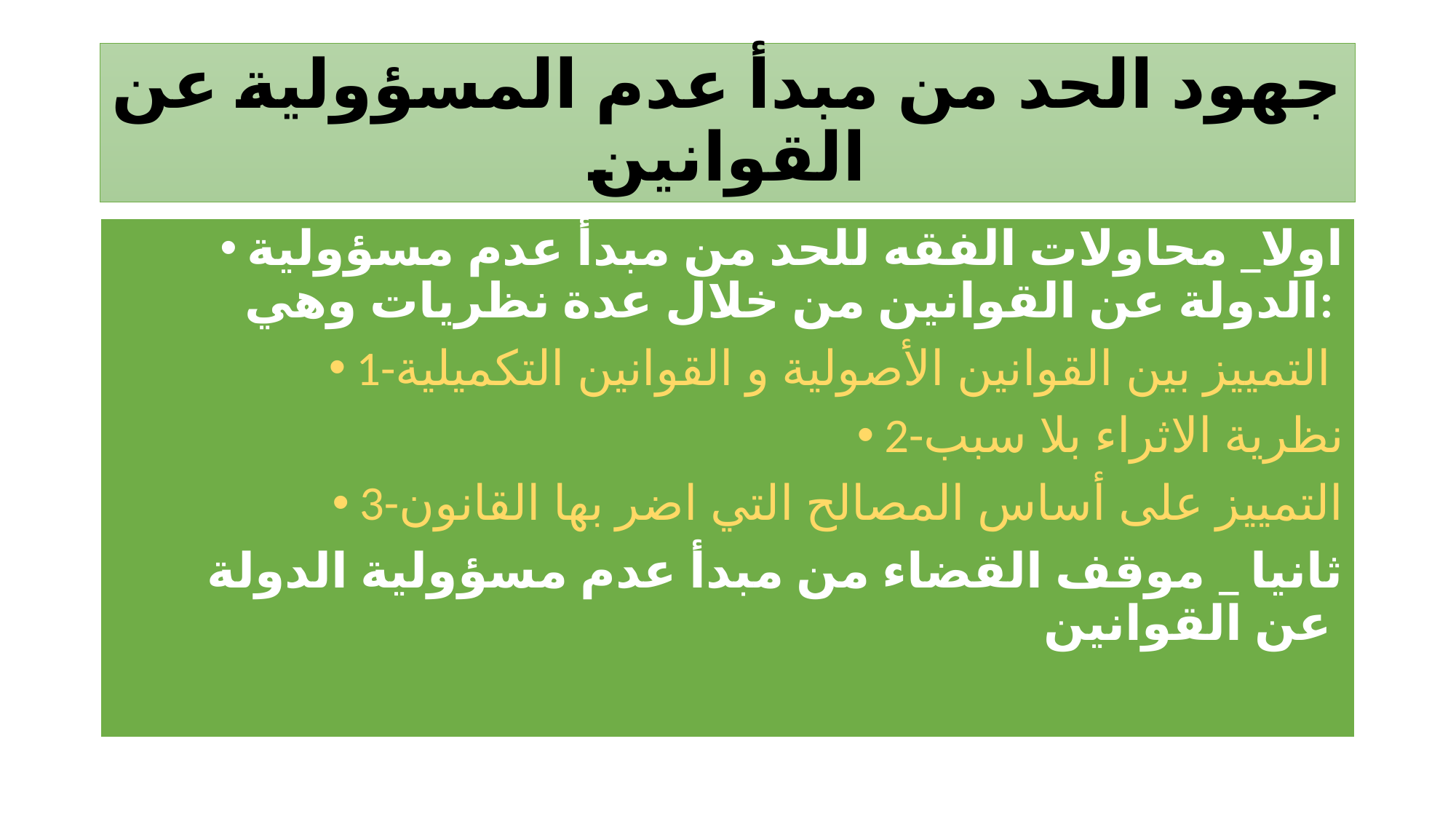

# جهود الحد من مبدأ عدم المسؤولية عن القوانين
اولا_ محاولات الفقه للحد من مبدأ عدم مسؤولية الدولة عن القوانين من خلال عدة نظريات وهي:
1-التمييز بين القوانين الأصولية و القوانين التكميلية
2-نظرية الاثراء بلا سبب
3-التمييز على أساس المصالح التي اضر بها القانون
 ثانيا _ موقف القضاء من مبدأ عدم مسؤولية الدولة عن القوانين